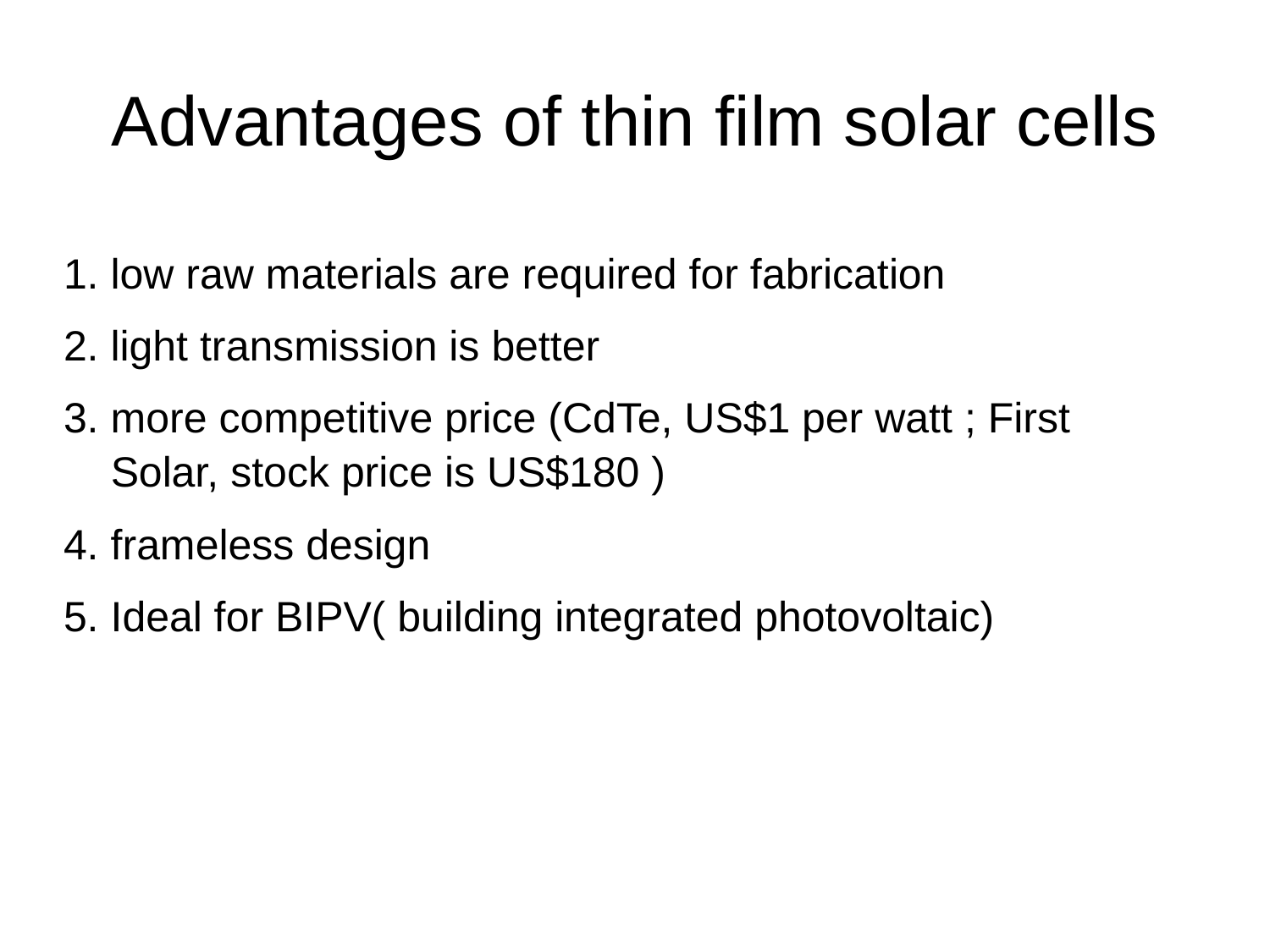

# Advantages of thin film solar cells
1. low raw materials are required for fabrication

2. light transmission is better

3. more competitive price (CdTe, US$1 per watt ; First
    Solar, stock price is US$180 )

4. frameless design

5. Ideal for BIPV( building integrated photovoltaic)